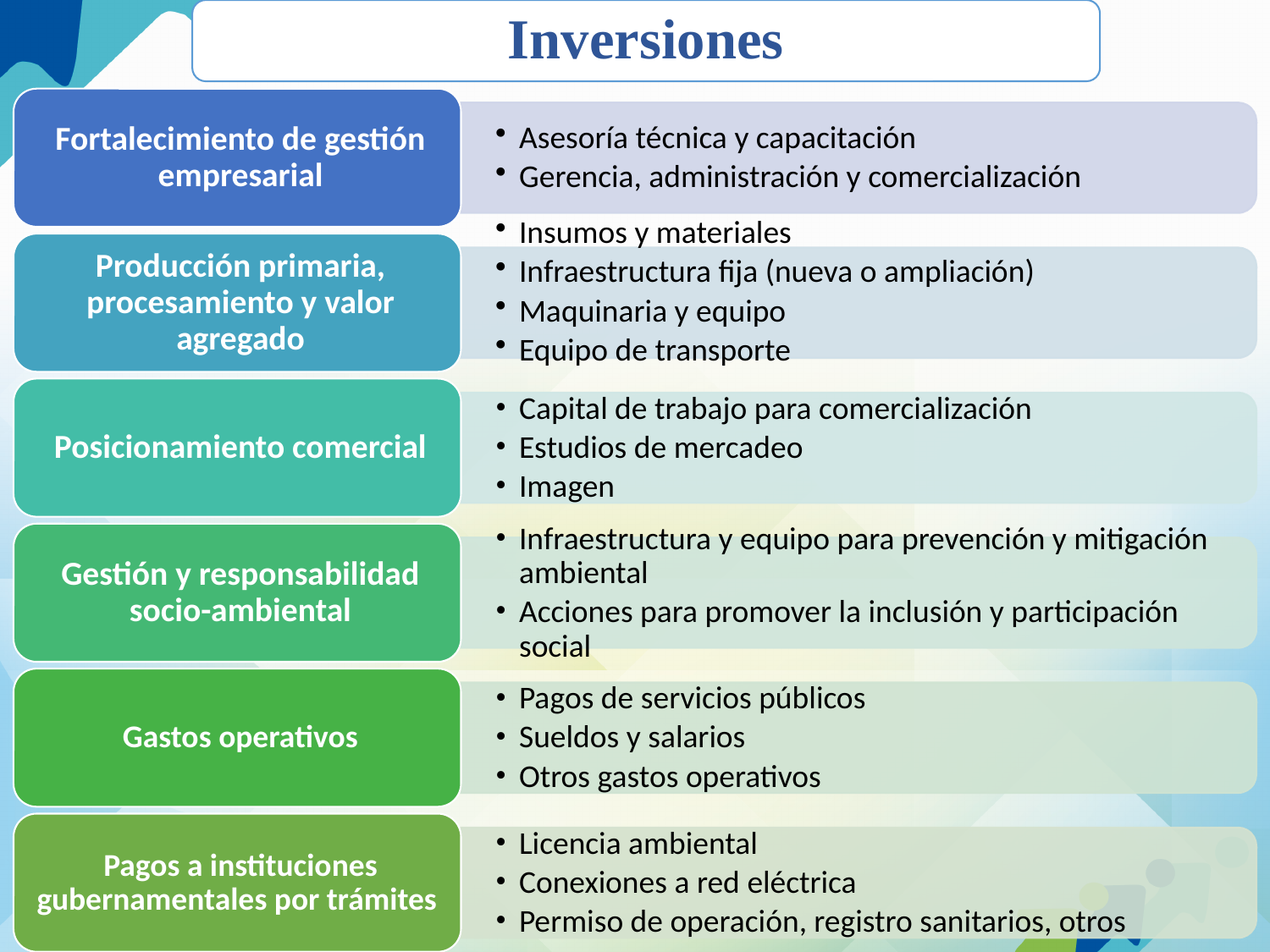

Inversiones
Asesoría técnica y capacitación
Gerencia, administración y comercialización
Fortalecimiento de gestión empresarial
Insumos y materiales
Infraestructura fija (nueva o ampliación)
Maquinaria y equipo
Equipo de transporte

Producción primaria, procesamiento y valor agregado
Capital de trabajo para comercialización
Estudios de mercadeo
Imagen
Posicionamiento comercial
Infraestructura y equipo para prevención y mitigación ambiental
Acciones para promover la inclusión y participación social
Gestión y responsabilidad socio-ambiental
Pagos de servicios públicos
Sueldos y salarios
Otros gastos operativos
Gastos operativos
Licencia ambiental
Conexiones a red eléctrica
Permiso de operación, registro sanitarios, otros
Pagos a instituciones gubernamentales por trámites